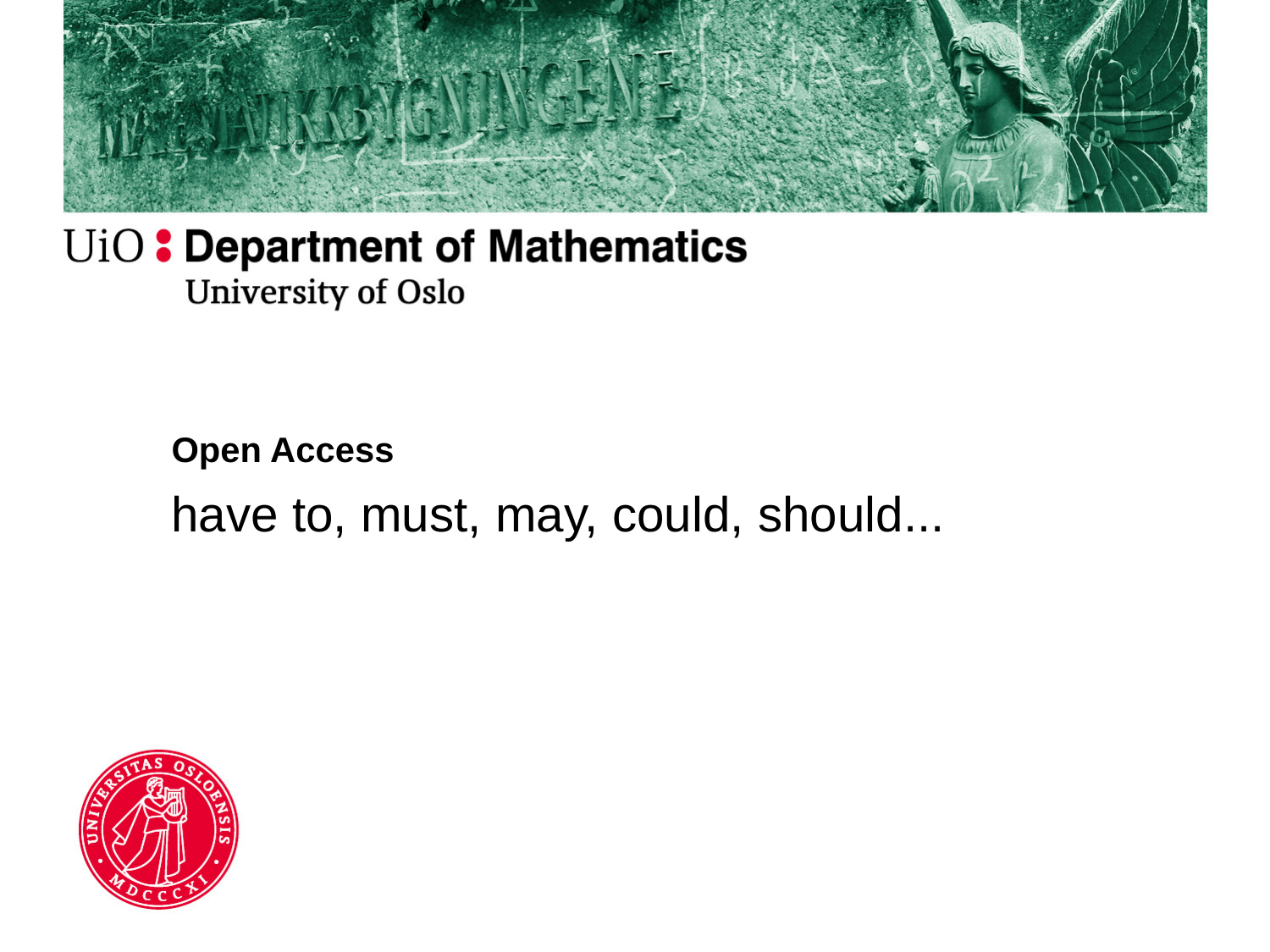

# Open Access
have to, must, may, could, should...